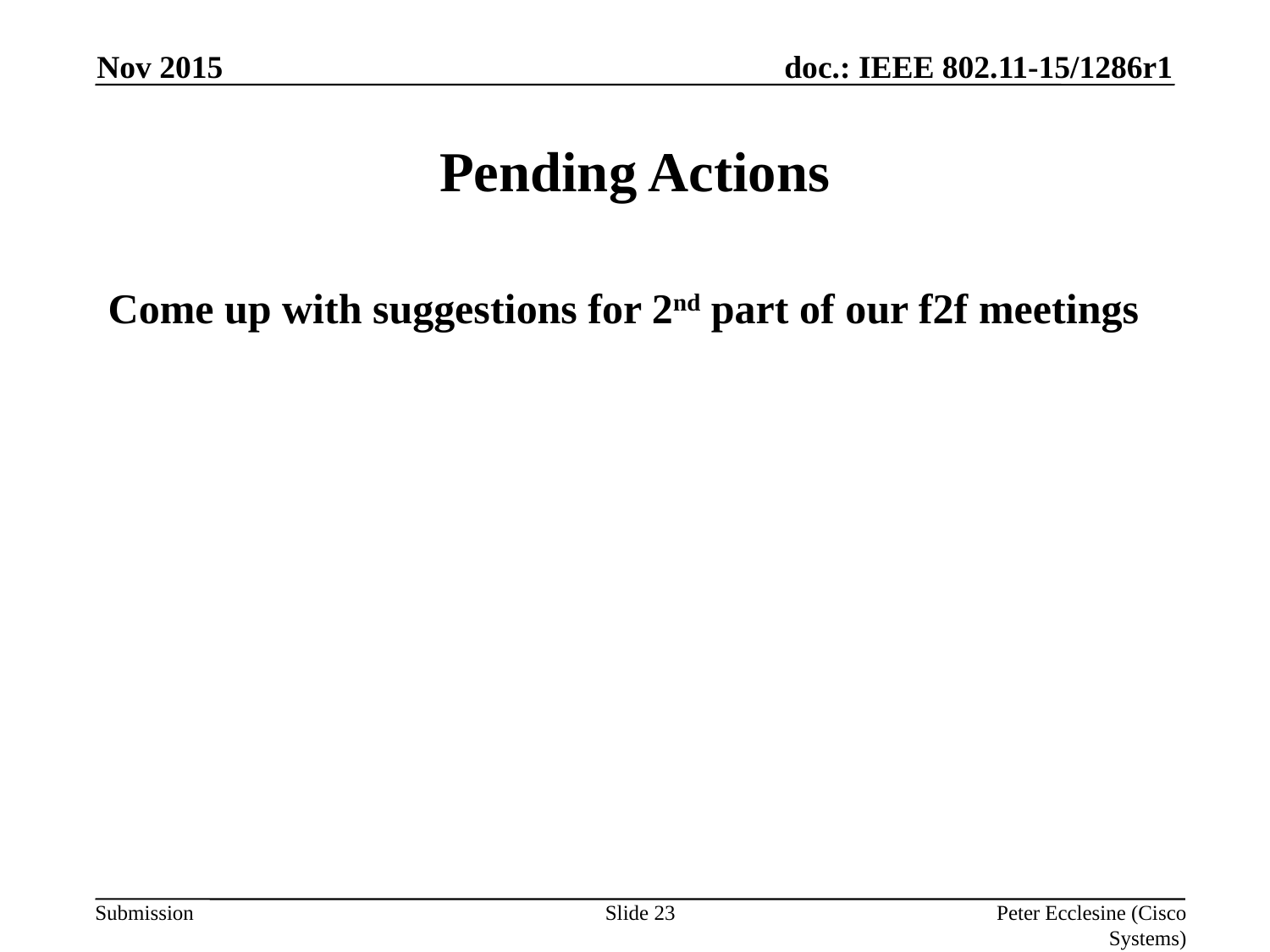

Nov 2015
# Pending Actions
Come up with suggestions for 2nd part of our f2f meetings
Slide 23
Peter Ecclesine (Cisco Systems)